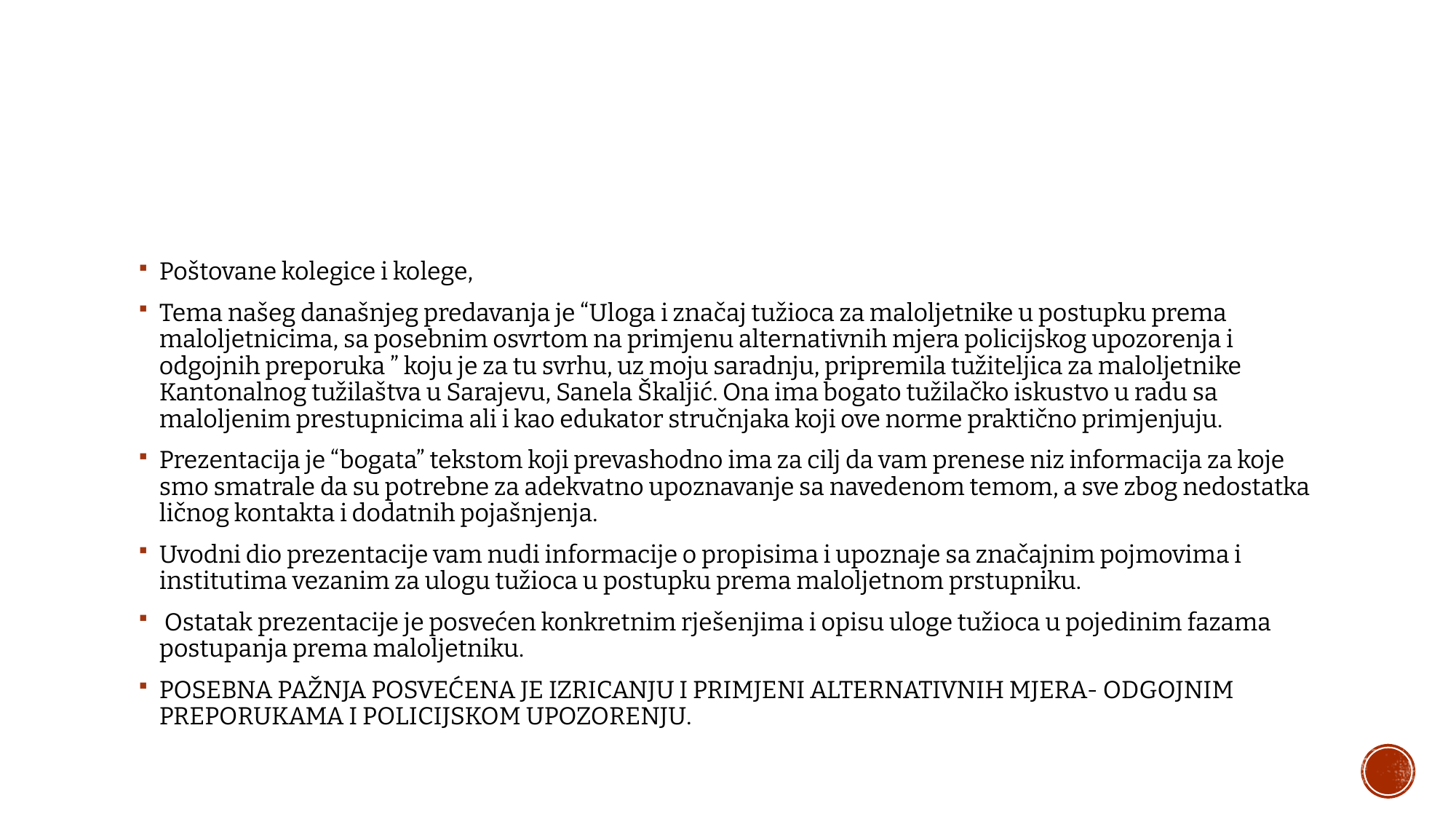

#
Poštovane kolegice i kolege,
Tema našeg današnjeg predavanja je “Uloga i značaj tužioca za maloljetnike u postupku prema maloljetnicima, sa posebnim osvrtom na primjenu alternativnih mjera policijskog upozorenja i odgojnih preporuka ” koju je za tu svrhu, uz moju saradnju, pripremila tužiteljica za maloljetnike Kantonalnog tužilaštva u Sarajevu, Sanela Škaljić. Ona ima bogato tužilačko iskustvo u radu sa maloljenim prestupnicima ali i kao edukator stručnjaka koji ove norme praktično primjenjuju.
Prezentacija je “bogata” tekstom koji prevashodno ima za cilj da vam prenese niz informacija za koje smo smatrale da su potrebne za adekvatno upoznavanje sa navedenom temom, a sve zbog nedostatka ličnog kontakta i dodatnih pojašnjenja.
Uvodni dio prezentacije vam nudi informacije o propisima i upoznaje sa značajnim pojmovima i institutima vezanim za ulogu tužioca u postupku prema maloljetnom prstupniku.
 Ostatak prezentacije je posvećen konkretnim rješenjima i opisu uloge tužioca u pojedinim fazama postupanja prema maloljetniku.
POSEBNA PAŽNJA POSVEĆENA JE IZRICANJU I PRIMJENI ALTERNATIVNIH MJERA- ODGOJNIM PREPORUKAMA I POLICIJSKOM UPOZORENJU.